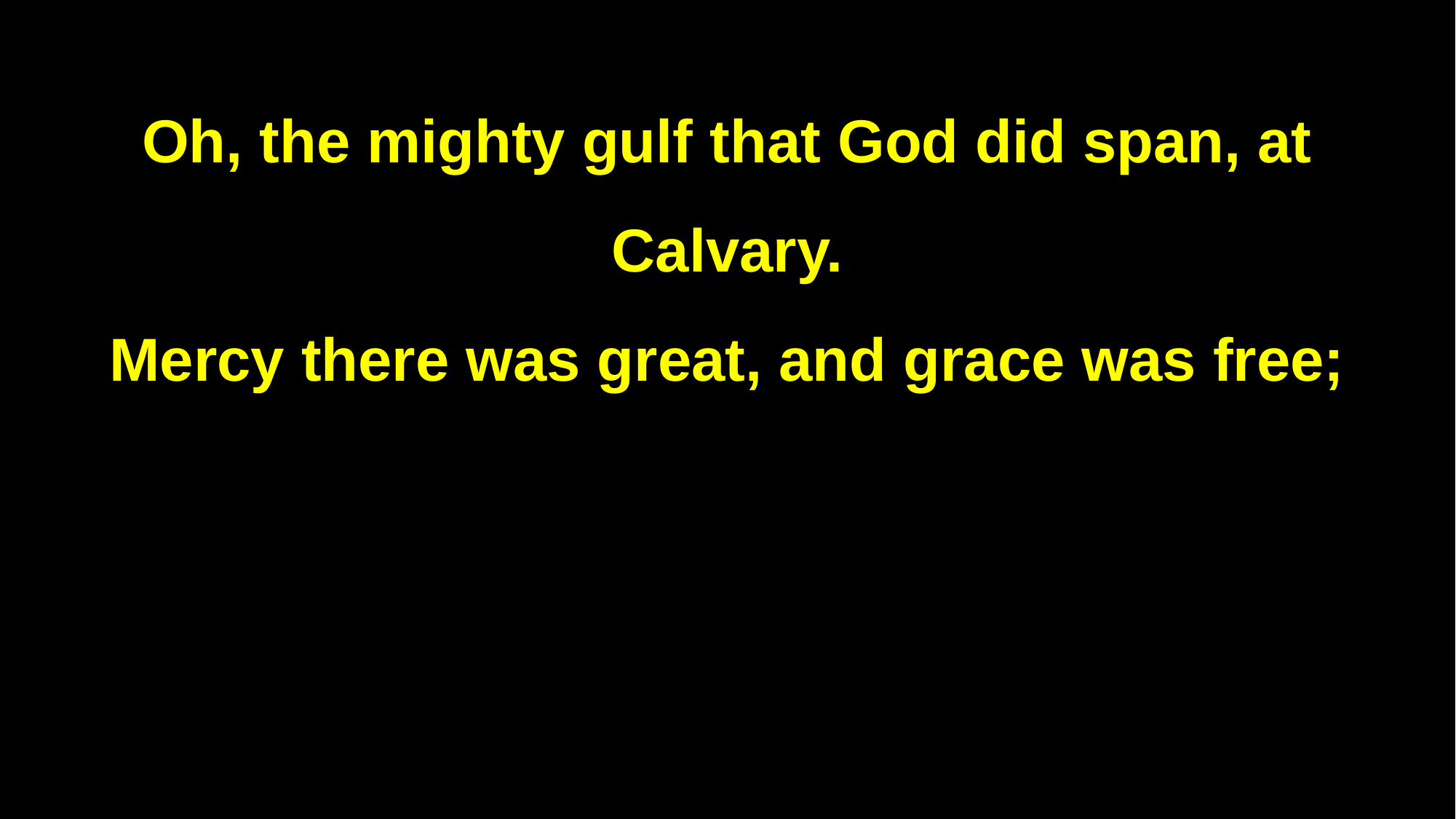

Oh, the mighty gulf that God did span, at Calvary.
Mercy there was great, and grace was free;